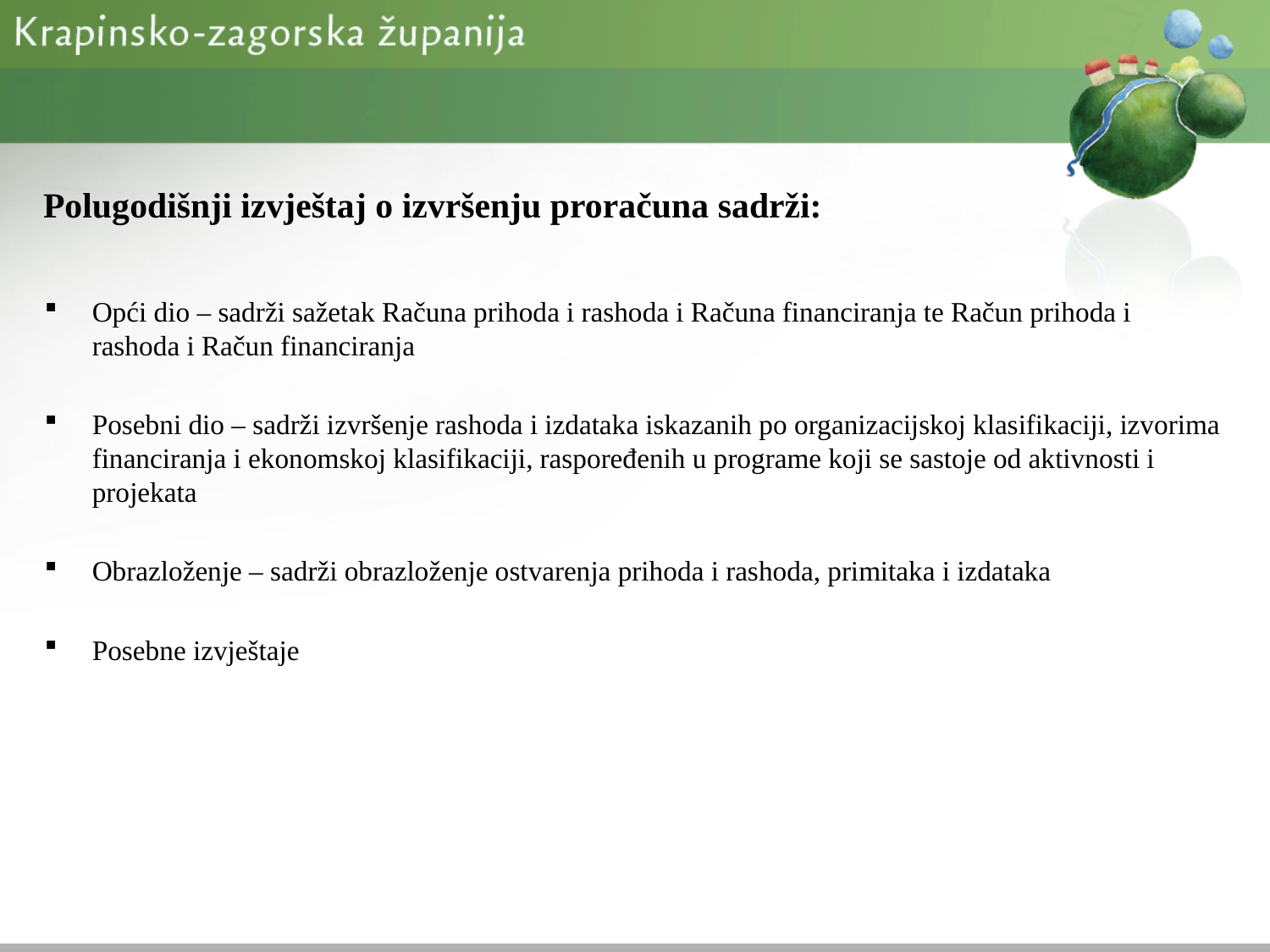

# Polugodišnji izvještaj o izvršenju proračuna sadrži:
Opći dio – sadrži sažetak Računa prihoda i rashoda i Računa financiranja te Račun prihoda i rashoda i Račun financiranja

Posebni dio – sadrži izvršenje rashoda i izdataka iskazanih po organizacijskoj klasifikaciji, izvorima financiranja i ekonomskoj klasifikaciji, raspoređenih u programe koji se sastoje od aktivnosti i projekata

Obrazloženje – sadrži obrazloženje ostvarenja prihoda i rashoda, primitaka i izdataka

Posebne izvještaje